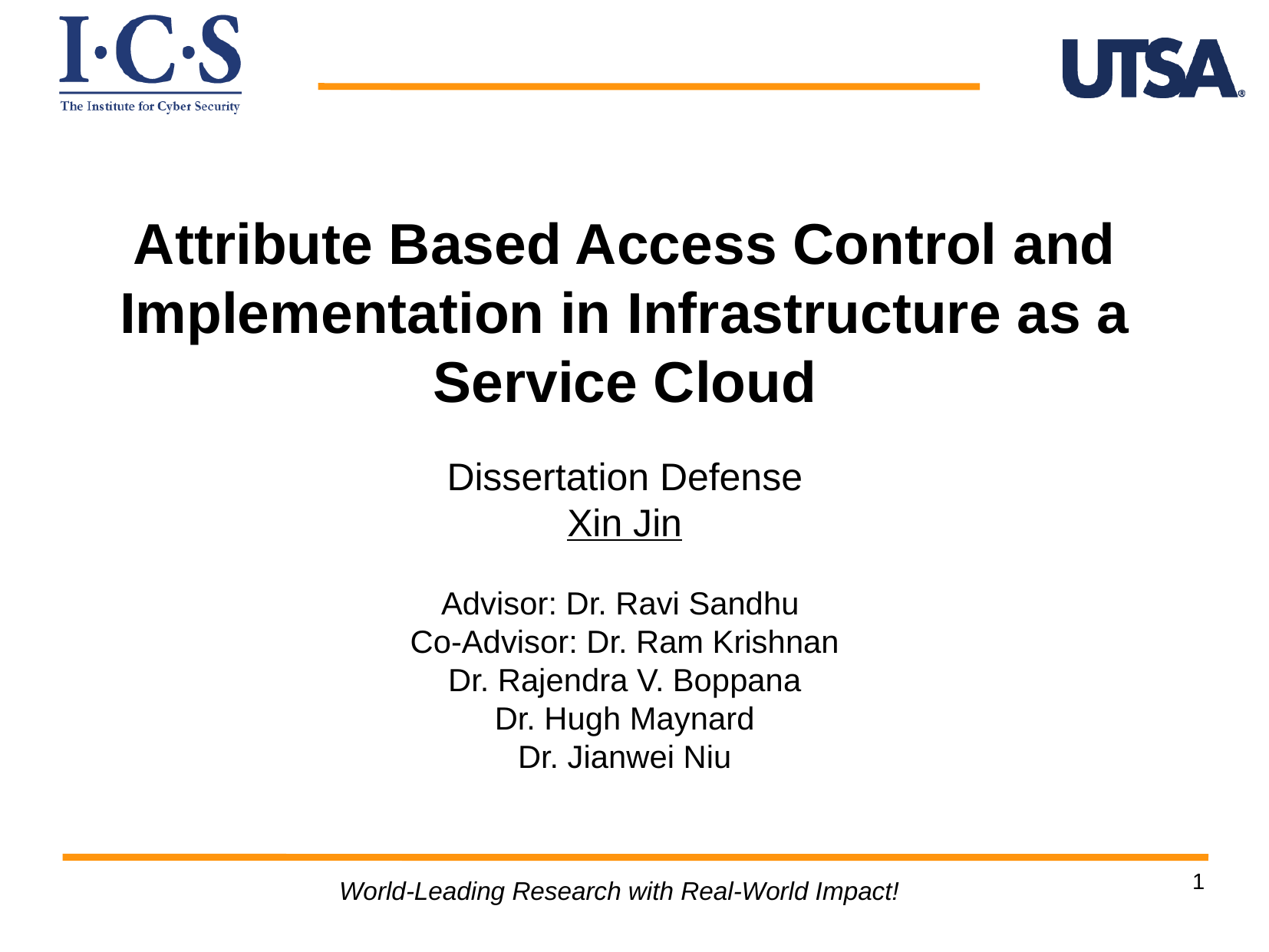

Attribute Based Access Control and Implementation in Infrastructure as a Service Cloud

Dissertation Defense
Xin Jin

Advisor: Dr. Ravi Sandhu
Co-Advisor: Dr. Ram Krishnan
Dr. Rajendra V. Boppana
Dr. Hugh Maynard
Dr. Jianwei Niu

1
World-Leading Research with Real-World Impact!